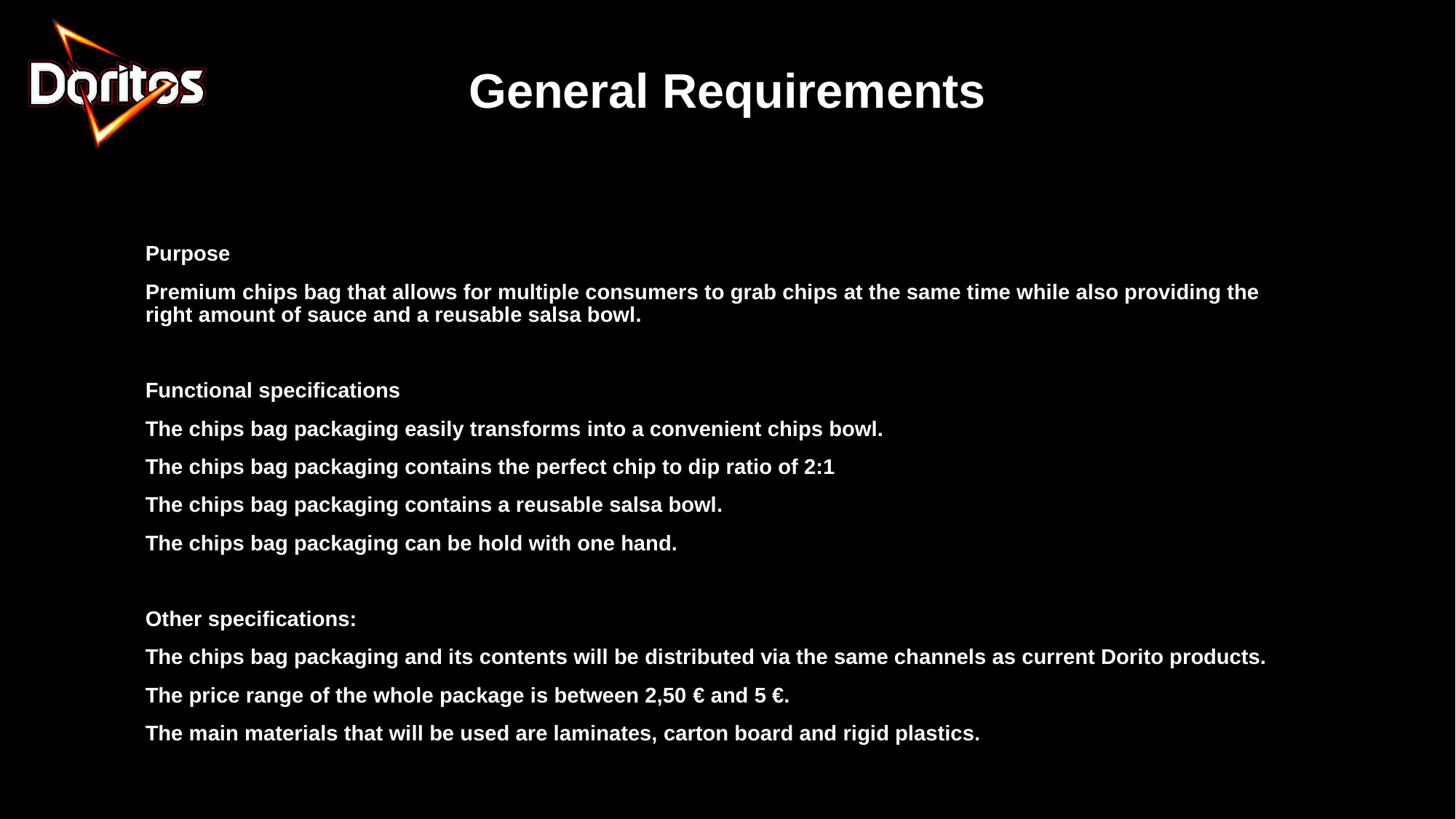

General Requirements
Purpose
Premium chips bag that allows for multiple consumers to grab chips at the same time while also providing the right amount of sauce and a reusable salsa bowl.

Functional specifications
The chips bag packaging easily transforms into a convenient chips bowl.
The chips bag packaging contains the perfect chip to dip ratio of 2:1
The chips bag packaging contains a reusable salsa bowl.
The chips bag packaging can be hold with one hand.

Other specifications:
The chips bag packaging and its contents will be distributed via the same channels as current Dorito products.
The price range of the whole package is between 2,50 € and 5 €.
The main materials that will be used are laminates, carton board and rigid plastics.